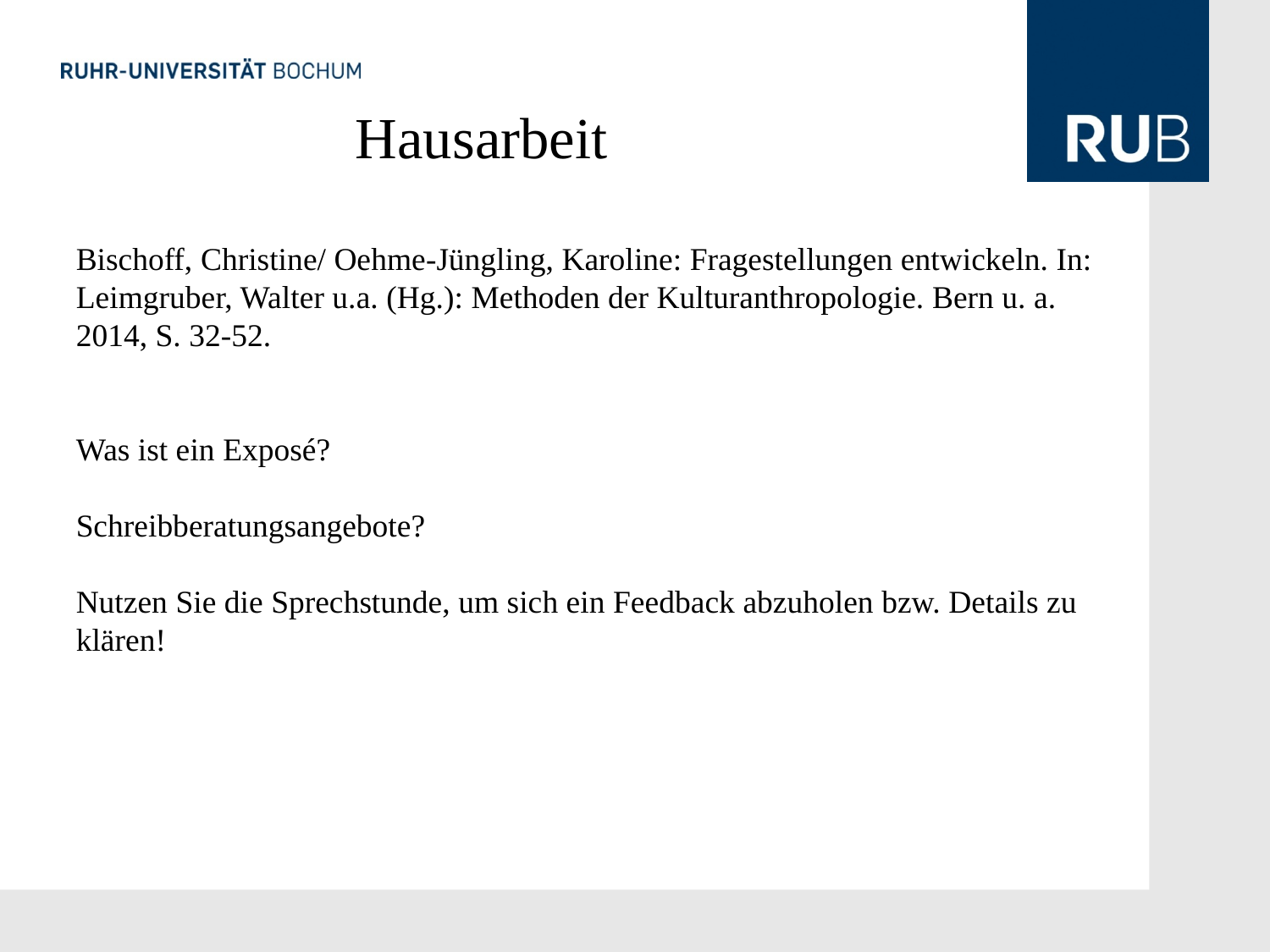

# Hausarbeit

Bischoff, Christine/ Oehme-Jüngling, Karoline: Fragestellungen entwickeln. In: Leimgruber, Walter u.a. (Hg.): Methoden der Kulturanthropologie. Bern u. a. 2014, S. 32-52.

Was ist ein Exposé?

Schreibberatungsangebote?

Nutzen Sie die Sprechstunde, um sich ein Feedback abzuholen bzw. Details zu klären!